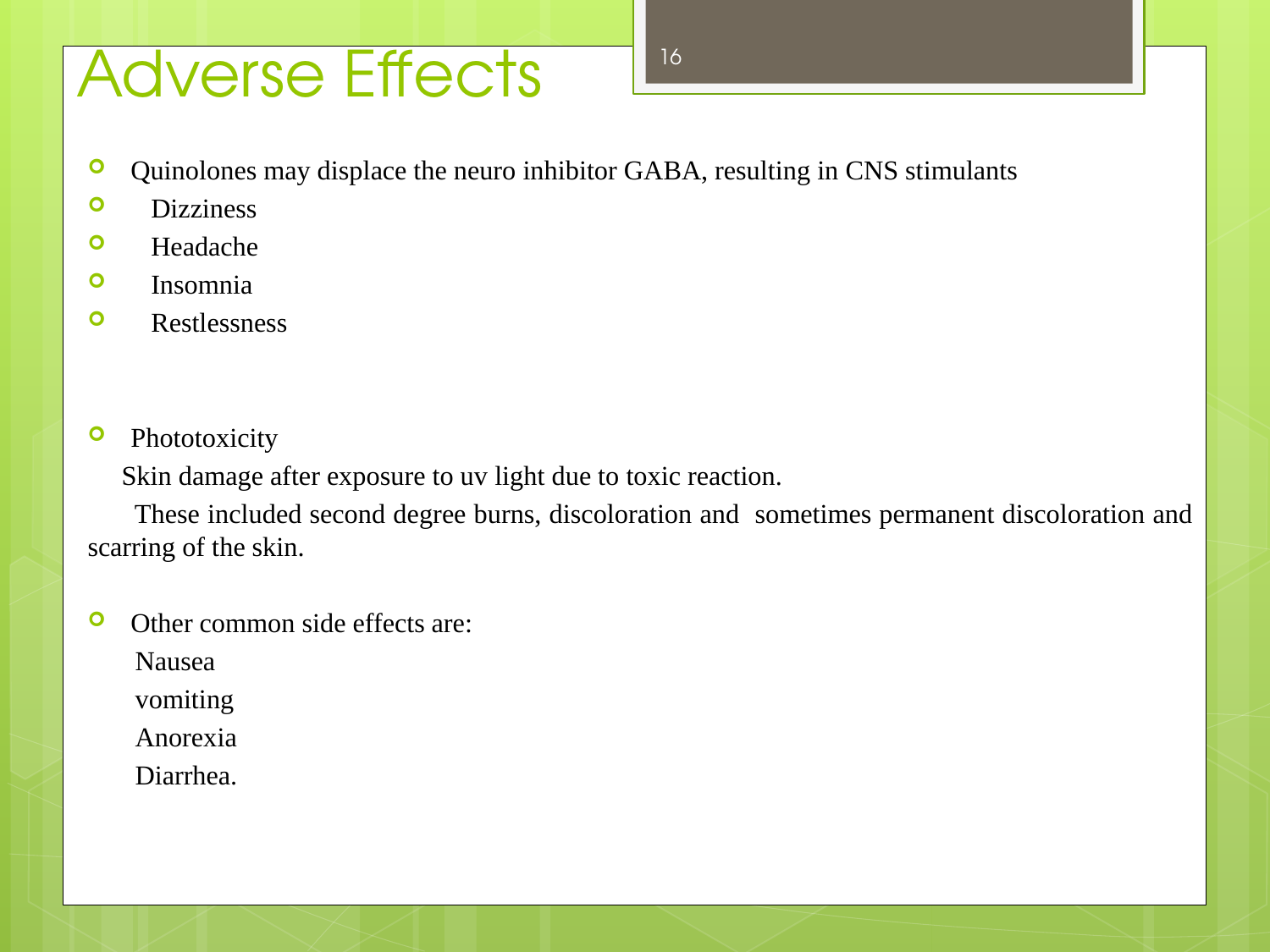

# Adverse Effects
16
Quinolones may displace the neuro inhibitor GABA, resulting in CNS stimulants
   Dizziness
   Headache
   Insomnia
   Restlessness

Phototoxicity
     Skin damage after exposure to uv light due to toxic reaction.
      These included second degree burns, discoloration and  sometimes permanent discoloration and scarring of the skin.

Other common side effects are:
       Nausea
       vomiting
       Anorexia
       Diarrhea.